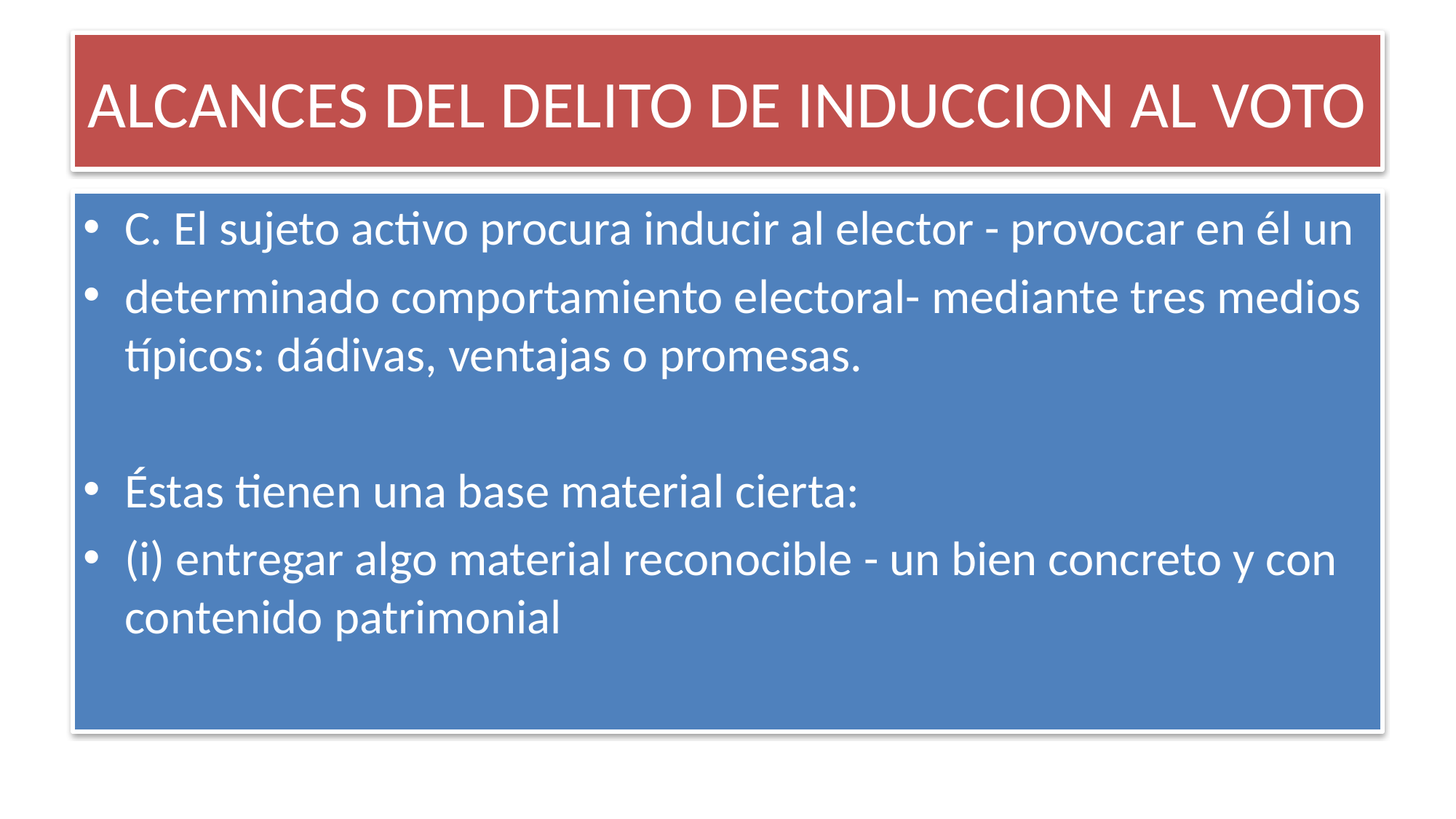

# ALCANCES DEL DELITO DE INDUCCION AL VOTO
C. El sujeto activo procura inducir al elector - provocar en él un
determinado comportamiento electoral- mediante tres medios típicos: dádivas, ventajas o promesas.

Éstas tienen una base material cierta:
(i) entregar algo material reconocible - un bien concreto y con contenido patrimonial